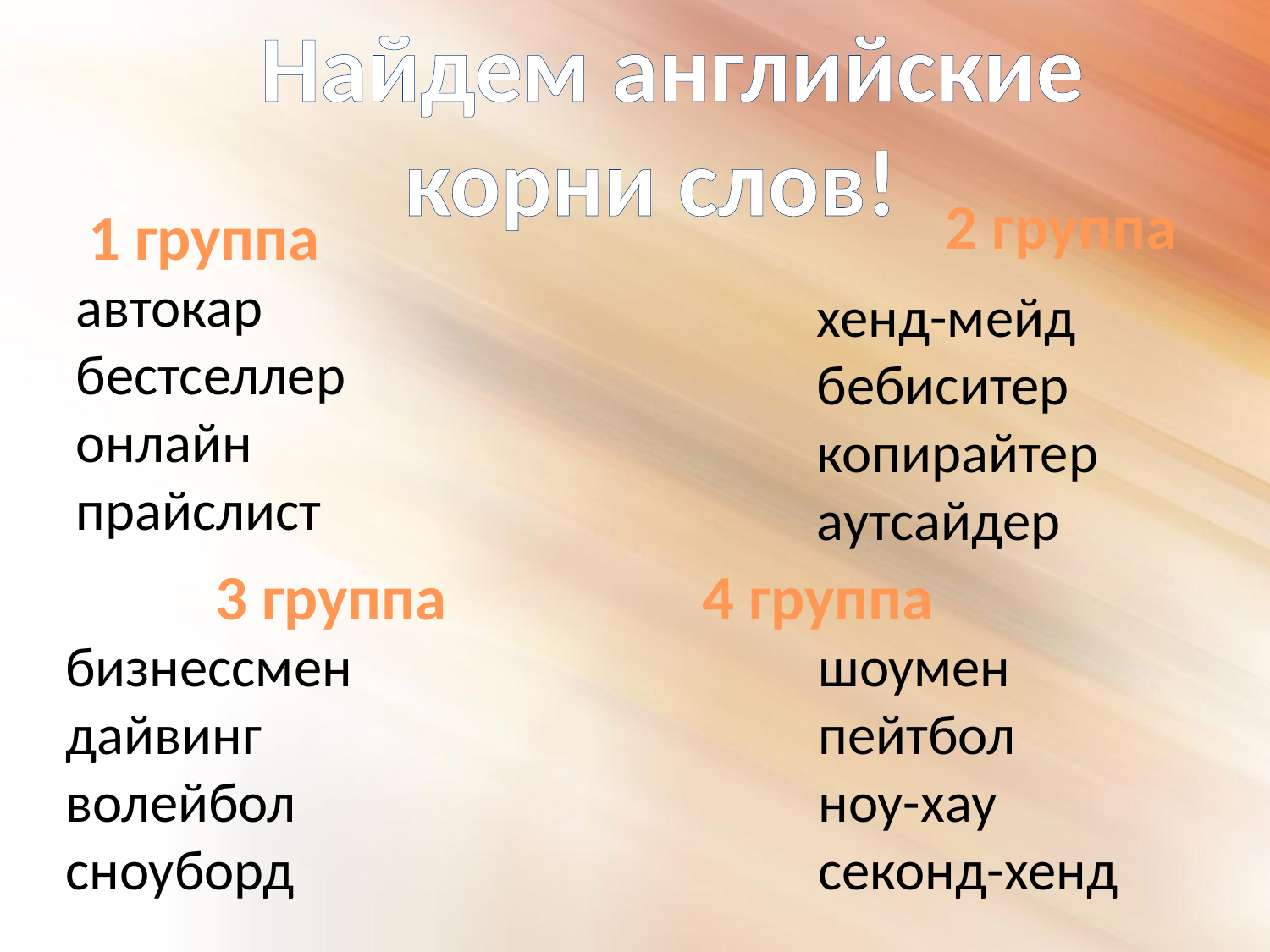

Найдем английские
корни слов!
2 группа
1 группа
автокар
бестселлер
онлайн
прайслист
хенд-мейд
бебиситер
копирайтер
аутсайдер
3 группа
4 группа
бизнессмен
дайвинг
волейбол
сноуборд

шоумен
пейтбол
ноу-хау
секонд-хенд